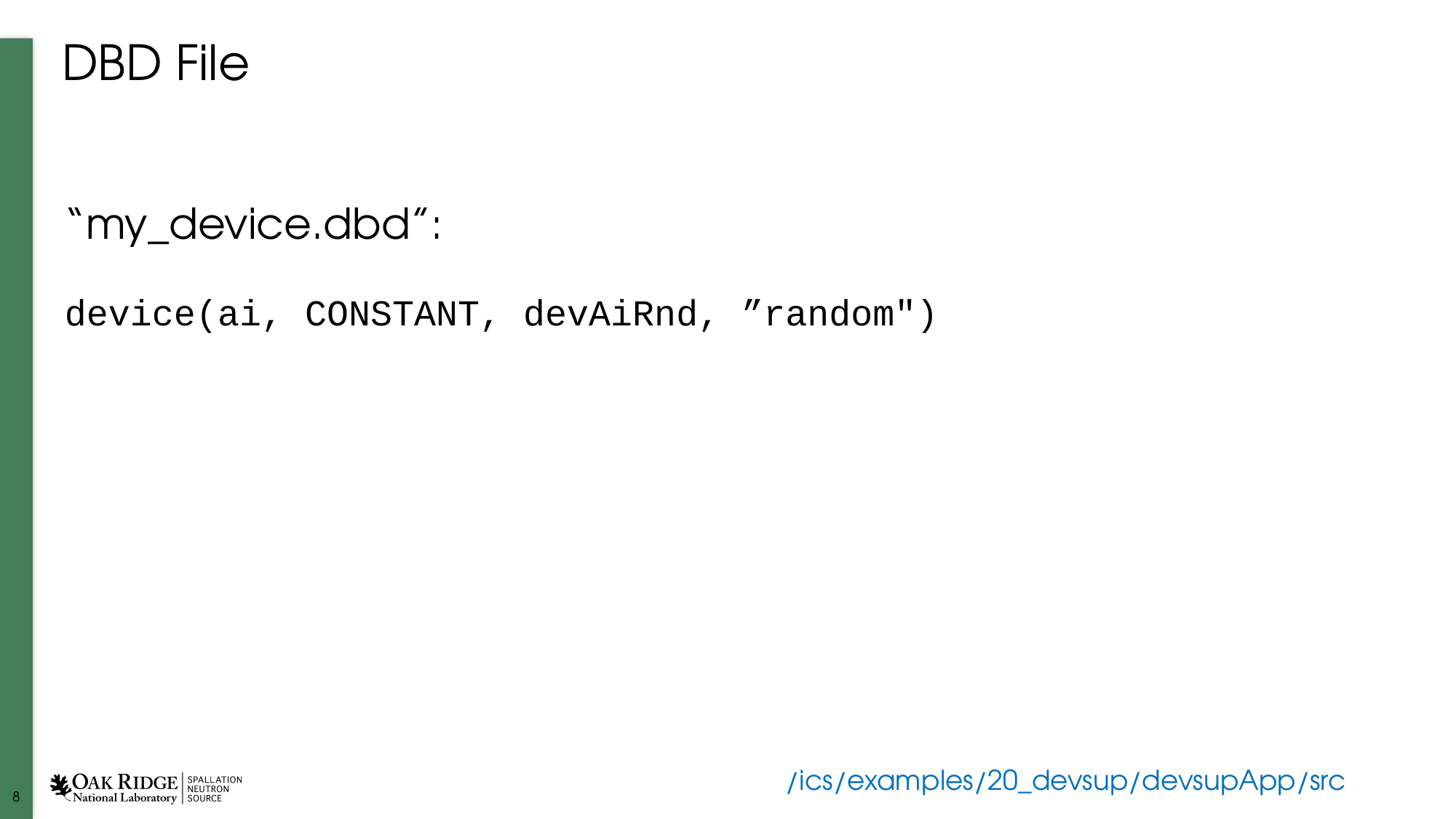

# DBD File
“my_device.dbd”:
device(ai, CONSTANT, devAiRnd, ”random")

/ics/examples/20_devsup/devsupApp/src